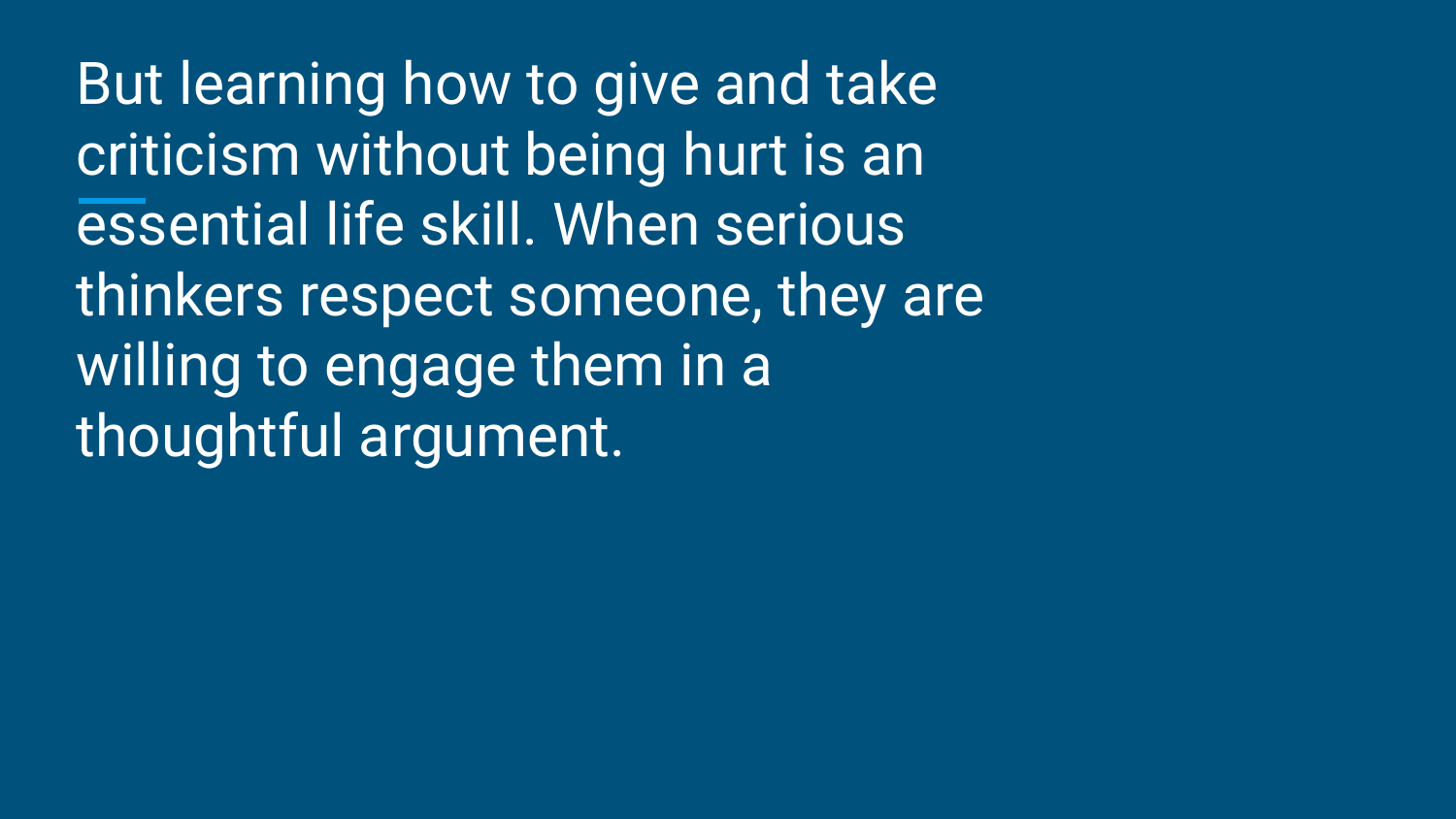

But learning how to give and take criticism without being hurt is an essential life skill. When serious thinkers respect someone, they are willing to engage them in a thoughtful argument.